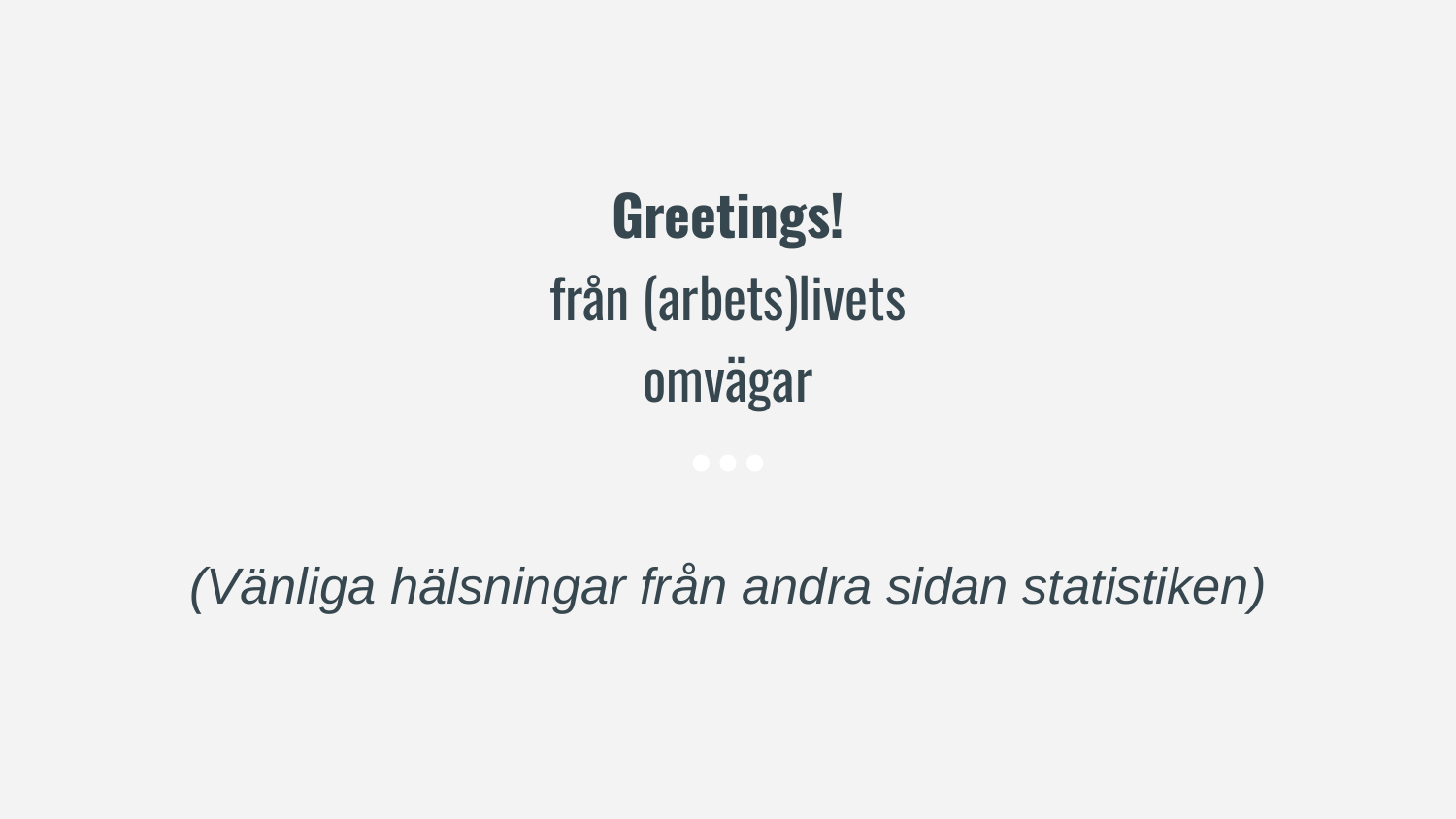

# Greetings!
från (arbets)livets
omvägar

(Vänliga hälsningar från andra sidan statistiken)